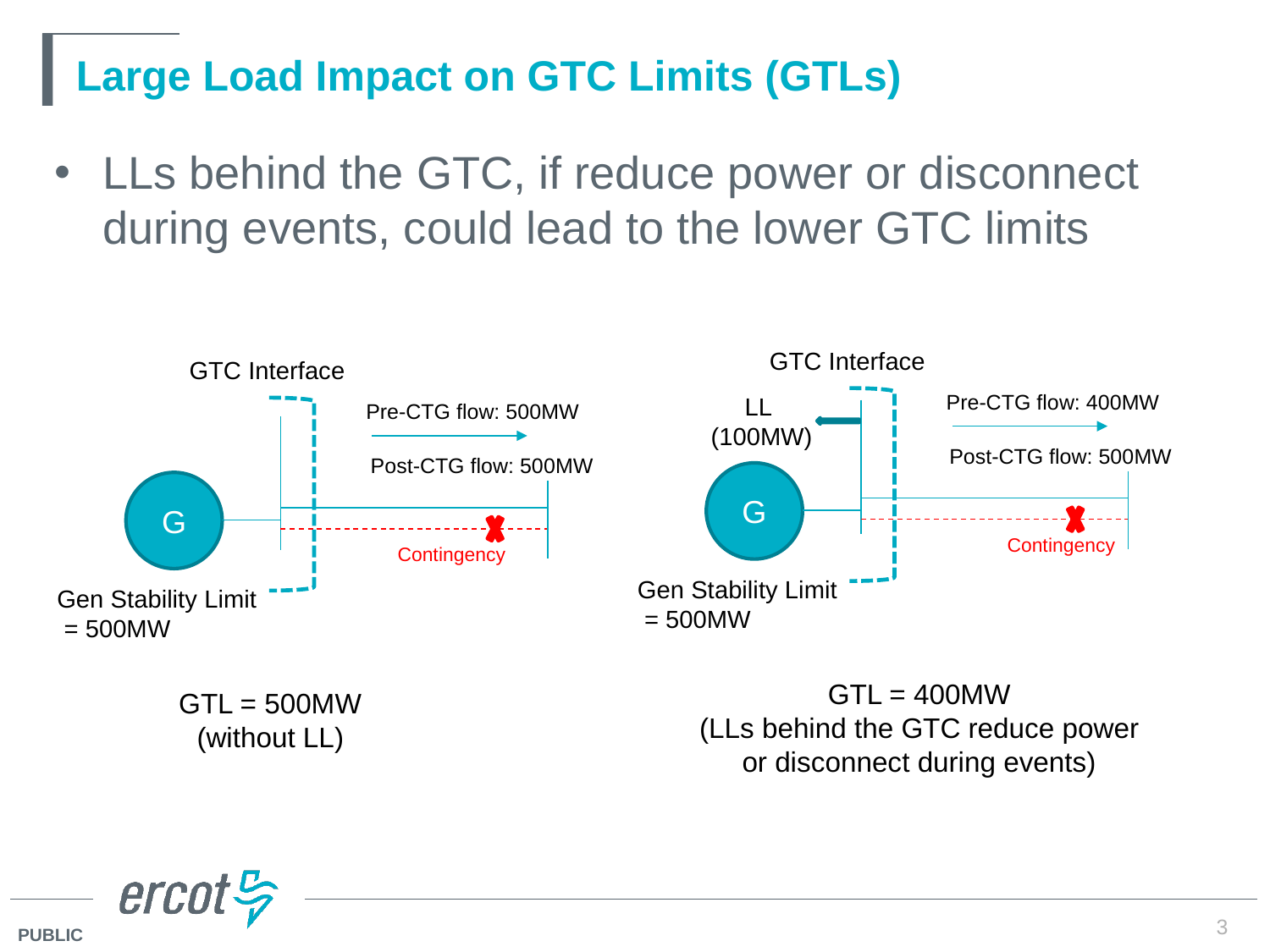

# Large Load Impact on GTC Limits (GTLs)
LLs behind the GTC, if reduce power or disconnect during events, could lead to the lower GTC limits

GTC Interface
GTC Interface
Pre-CTG flow: 400MW
LL
(100MW)

Pre-CTG flow: 500MW

Post-CTG flow: 500MW
Post-CTG flow: 500MW
G
G

Contingency
Contingency
Gen Stability Limit
 = 500MW
Gen Stability Limit
 = 500MW
GTL = 400MW
(LLs behind the GTC reduce power or disconnect during events)
GTL = 500MW
(without LL)
3